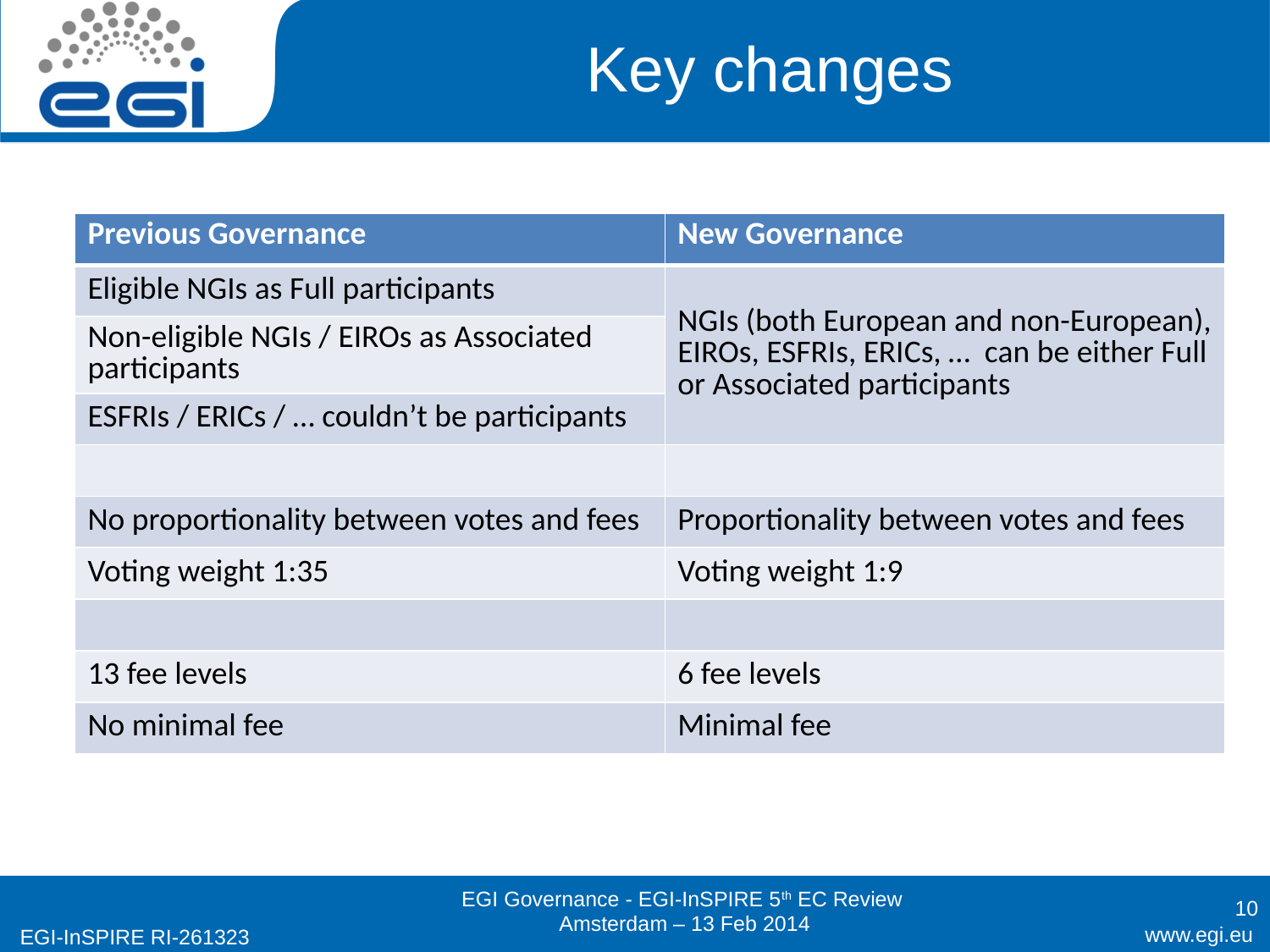

# Key changes
| Previous Governance | New Governance |
| --- | --- |
| Eligible NGIs as Full participants | NGIs (both European and non-European), EIROs, ESFRIs, ERICs, … can be either Full or Associated participants |
| Non-eligible NGIs / EIROs as Associated participants |  |
| ESFRIs / ERICs / … couldn’t be participants |  |
|  |  |
| No proportionality between votes and fees | Proportionality between votes and fees |
| Voting weight 1:35 | Voting weight 1:9 |
|  |  |
| 13 fee levels | 6 fee levels |
| No minimal fee | Minimal fee |
10
EGI Governance - EGI-InSPIRE 5th EC Review
Amsterdam – 13 Feb 2014